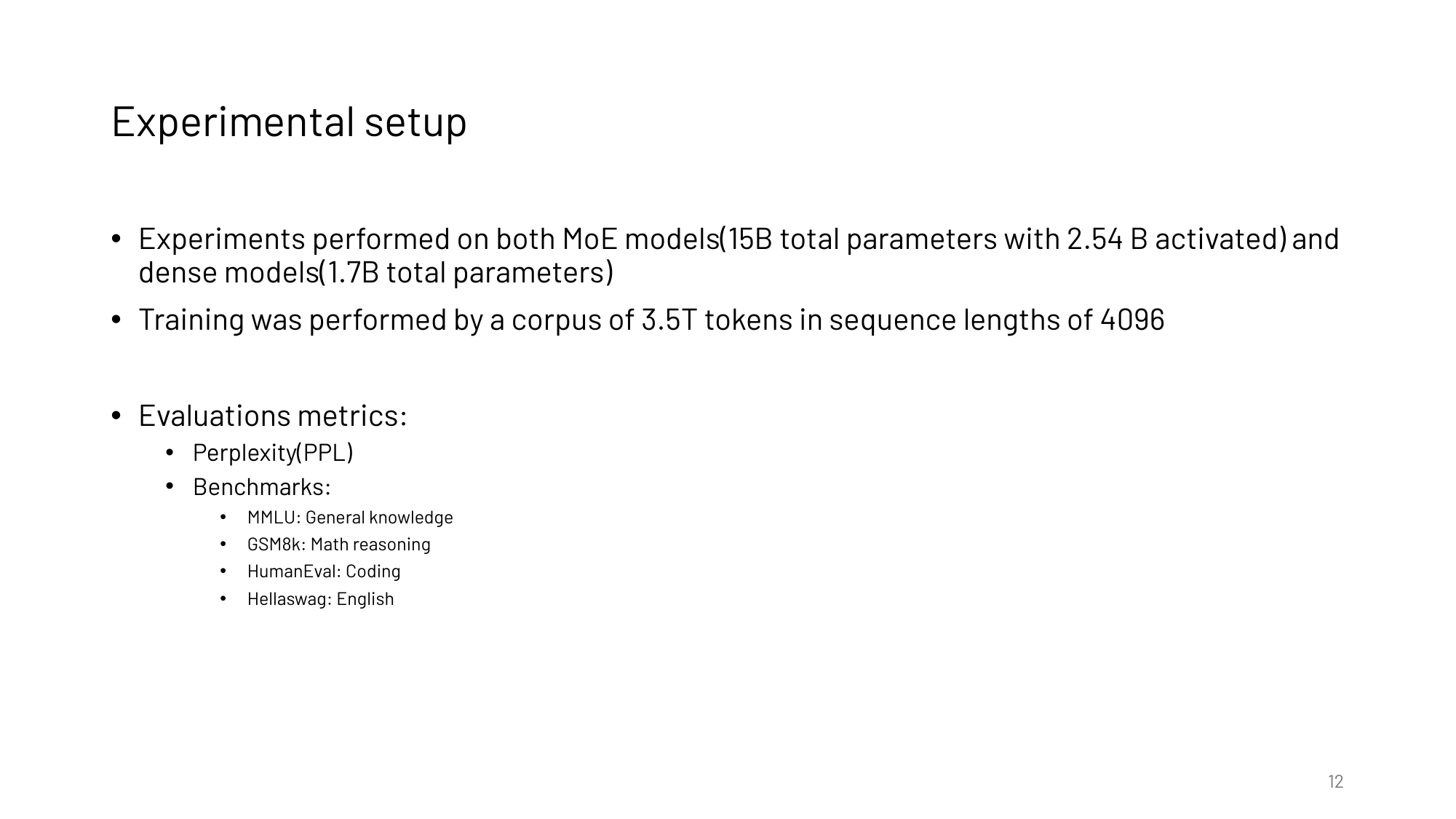

# Experimental setup
Experiments performed on both MoE models(15B total parameters with 2.54 B activated) and dense models(1.7B total parameters)
Training was performed by a corpus of 3.5T tokens in sequence lengths of 4096

Evaluations metrics:
Perplexity(PPL)
Benchmarks:
MMLU: General knowledge
GSM8k: Math reasoning
HumanEval: Coding
Hellaswag: English

12